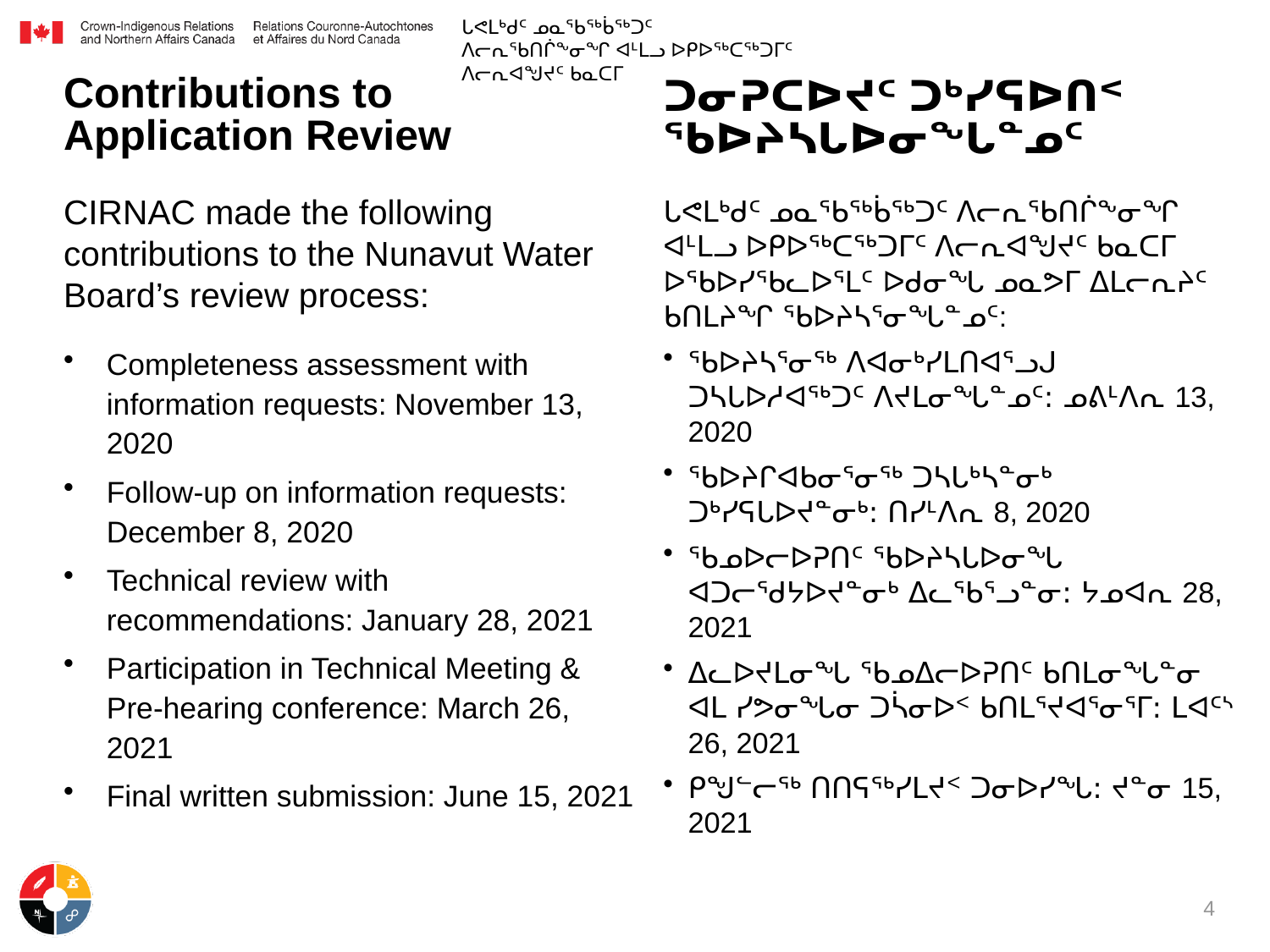

ᒐᕙᒪᒃᑯᑦ ᓄᓇᖃᖅᑳᖅᑐᑦ ᐱᓕᕆᖃᑎᒌᖕᓂᖏ ᐊᒻᒪᓗ ᐅᑭᐅᖅᑕᖅᑐᒥᑦ ᐱᓕᕆᐊᖑᔪᑦ ᑲᓇᑕᒥ

# Contributions to Application Review
ᑐᓂᕈᑕᐅᔪᑦ ᑐᒃᓯᕋᐅᑎᑉ ᖃᐅᔨᓴᒐᐅᓂᖓᓐᓄᑦ

CIRNAC made the following contributions to the Nunavut Water Board’s review process:
Completeness assessment with information requests: November 13, 2020
Follow-up on information requests: December 8, 2020
Technical review with recommendations: January 28, 2021
Participation in Technical Meeting & Pre-hearing conference: March 26, 2021
Final written submission: June 15, 2021
ᒐᕙᒪᒃᑯᑦ ᓄᓇᖃᖅᑳᖅᑐᑦ ᐱᓕᕆᖃᑎᒌᖕᓂᖏ ᐊᒻᒪᓗ ᐅᑭᐅᖅᑕᖅᑐᒥᑦ ᐱᓕᕆᐊᖑᔪᑦ ᑲᓇᑕᒥ ᐅᖃᐅᓯᖃᓚᐅᕐᒪᑦ ᐅᑯᓂᖓ ᓄᓇᕗᒥ ᐃᒪᓕᕆᔨᑦ ᑲᑎᒪᔨᖏ ᖃᐅᔨᓴᕐᓂᖓᓐᓄᑦ:
ᖃᐅᔨᓴᕐᓂᖅ ᐱᐊᓂᒃᓯᒪᑎᐊᕐᓗᒍ ᑐᓴᒐᐅᓱᐊᖅᑐᑦ ᐱᔪᒪᓂᖓᓐᓄᑦ: ᓄᕕᒻᐱᕆ 13, 2020
ᖃᐅᔨᒋᐊᑲᓂᕐᓂᖅ ᑐᓴᒐᒃᓴᓐᓂᒃ ᑐᒃᓯᕋᒐᐅᔪᓐᓂᒃ: ᑎᓯᒻᐱᕆ 8, 2020
ᖃᓄᐅᓕᐅᕈᑎᑦ ᖃᐅᔨᓴᒐᐅᓂᖓ ᐊᑐᓕᖁᔭᐅᔪᓐᓂᒃ ᐃᓚᖃᕐᓗᓐᓂ: ᔭᓄᐊᕆ 28, 2021
ᐃᓚᐅᔪᒪᓂᖓ ᖃᓄᐃᓕᐅᕈᑎᑦ ᑲᑎᒪᓂᖓᓐᓂ ᐊᒪ ᓯᕗᓂᖓᓂ ᑐᓵᓂᐅᑉ ᑲᑎᒪᕐᔪᐊᕐᓂᕐᒥ: ᒪᐊᑦᔅ 26, 2021
ᑭᖑᓪᓕᖅ ᑎᑎᕋᖅᓯᒪᔪᑉ ᑐᓂᐅᓯᖓ: ᔪᓐᓂ 15, 2021

4